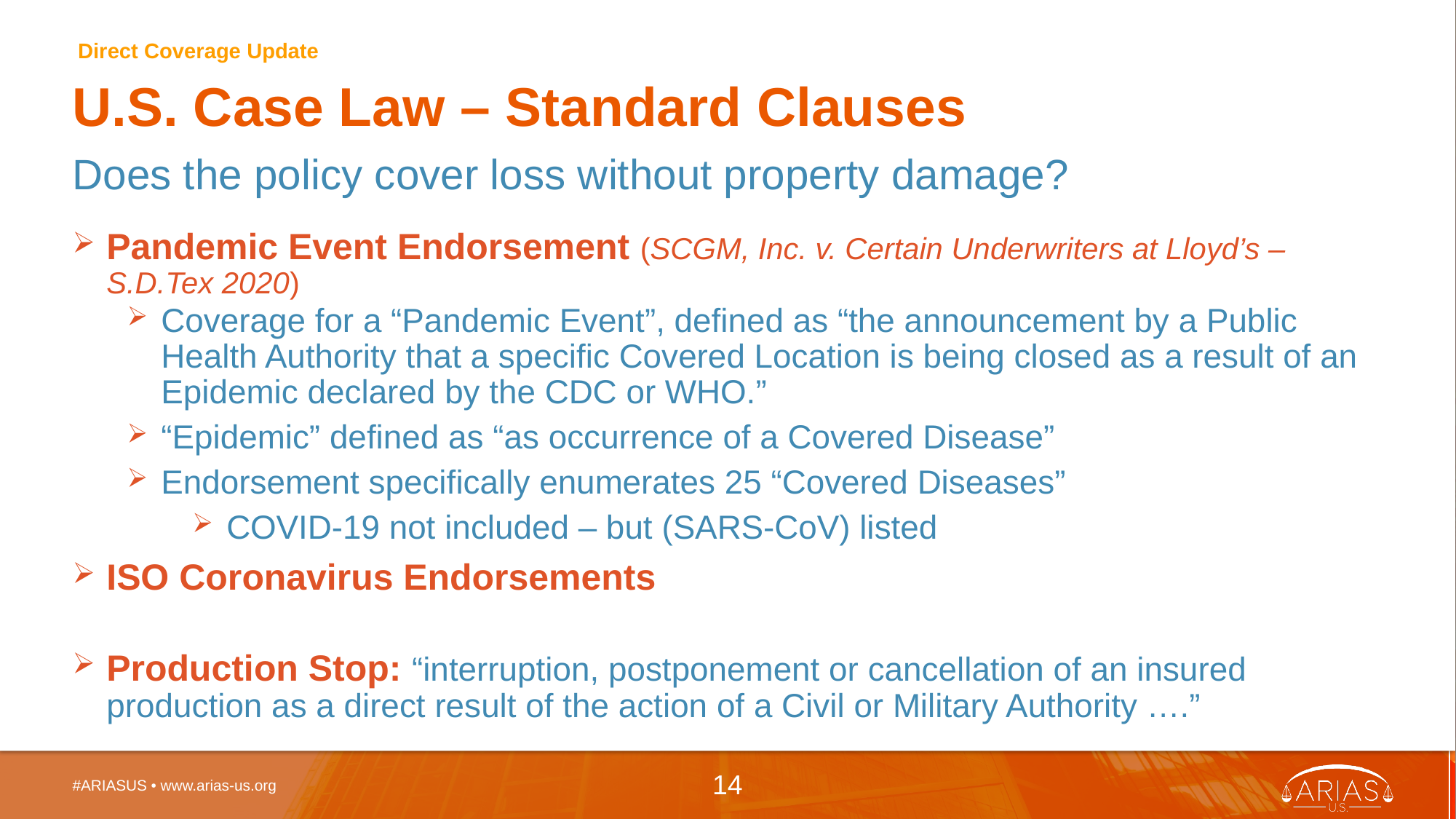

Direct Coverage Update
# U.S. Case Law – Standard Clauses
Does the policy cover loss without property damage?
Pandemic Event Endorsement (SCGM, Inc. v. Certain Underwriters at Lloyd’s – S.D.Tex 2020)
Coverage for a “Pandemic Event”, defined as “the announcement by a Public Health Authority that a specific Covered Location is being closed as a result of an Epidemic declared by the CDC or WHO.”
“Epidemic” defined as “as occurrence of a Covered Disease”
Endorsement specifically enumerates 25 “Covered Diseases”
COVID-19 not included – but (SARS-CoV) listed
ISO Coronavirus Endorsements

Production Stop: “interruption, postponement or cancellation of an insured production as a direct result of the action of a Civil or Military Authority ….”

#ARIASUS • www.arias-us.org